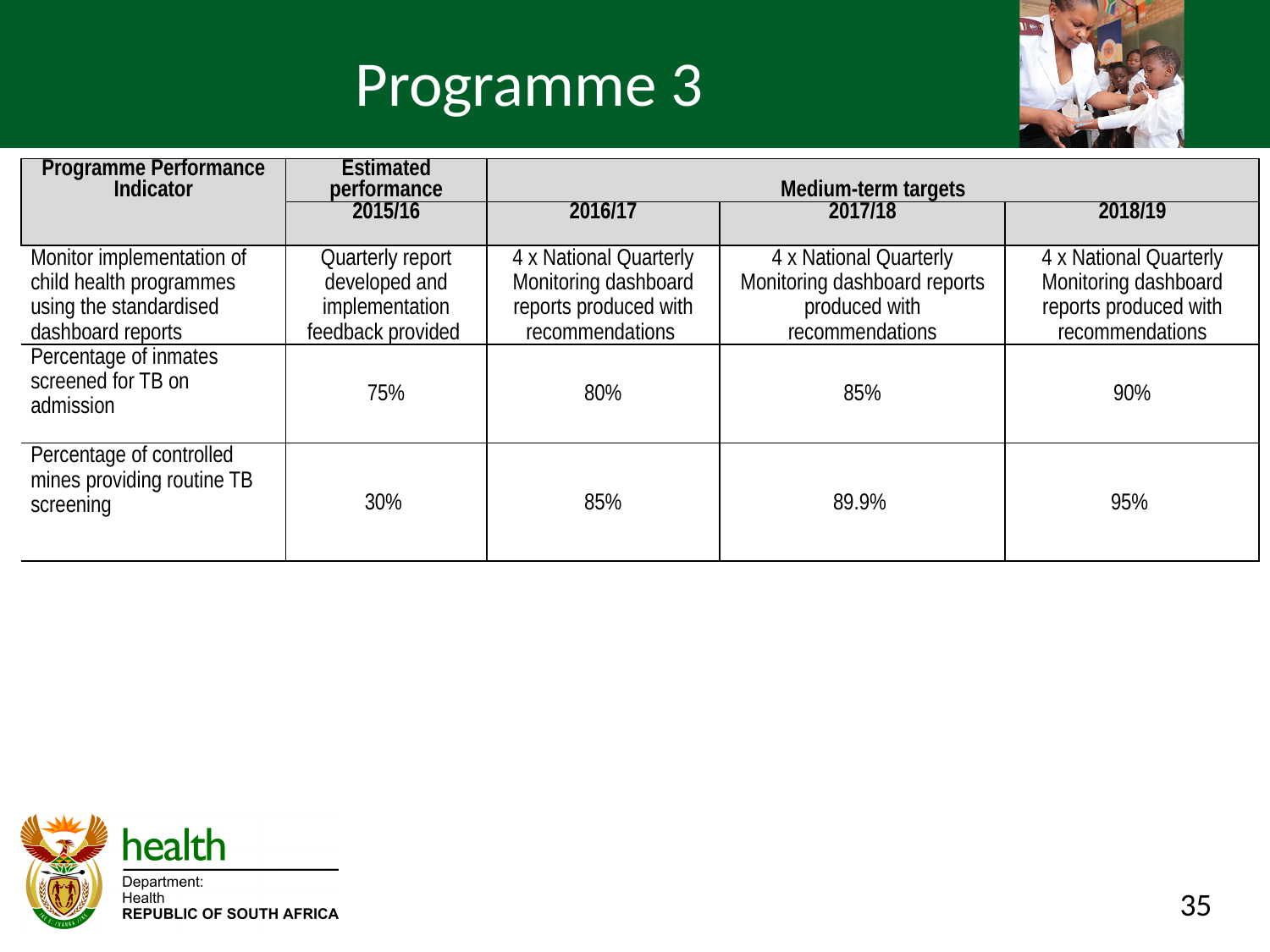

# Programme 3
| Programme Performance Indicator | Estimated performance | Medium-term targets |  |  |
| --- | --- | --- | --- | --- |
|  | 2015/16 | 2016/17 | 2017/18 | 2018/19 |
| Monitor implementation of child health programmes using the standardised dashboard reports | Quarterly report developed and implementation feedback provided | 4 x National Quarterly Monitoring dashboard reports produced with recommendations | 4 x National Quarterly Monitoring dashboard reports produced with recommendations | 4 x National Quarterly Monitoring dashboard reports produced with recommendations |
| Percentage of inmates screened for TB on admission | 75% | 80% | 85% | 90% |
| Percentage of controlled mines providing routine TB screening | 30% | 85% | 89.9% | 95% |
35